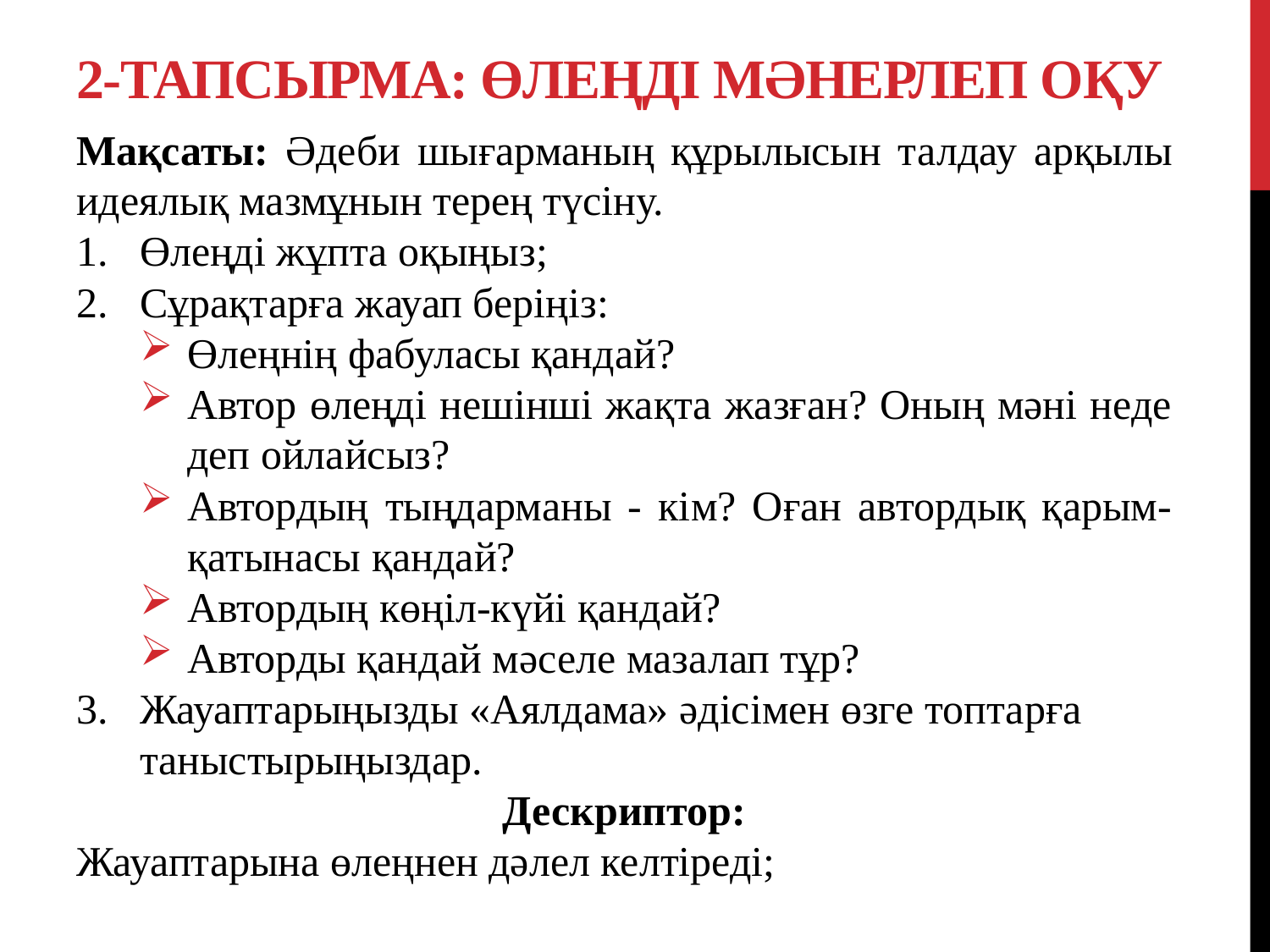

# 2-тапсырма: Өлеңді мәнерлеп оқу
Мақсаты: Әдеби шығарманың құрылысын талдау арқылы идеялық мазмұнын терең түсіну.
Өлеңді жұпта оқыңыз;
Сұрақтарға жауап беріңіз:
Өлеңнің фабуласы қандай?
Автор өлеңді нешінші жақта жазған? Оның мәні неде деп ойлайсыз?
Автордың тыңдарманы - кім? Оған автордық қарым-қатынасы қандай?
Автордың көңіл-күйі қандай?
Авторды қандай мәселе мазалап тұр?
Жауаптарыңызды «Аялдама» әдісімен өзге топтарға таныстырыңыздар.
Дескриптор:
Жауаптарына өлеңнен дәлел келтіреді;